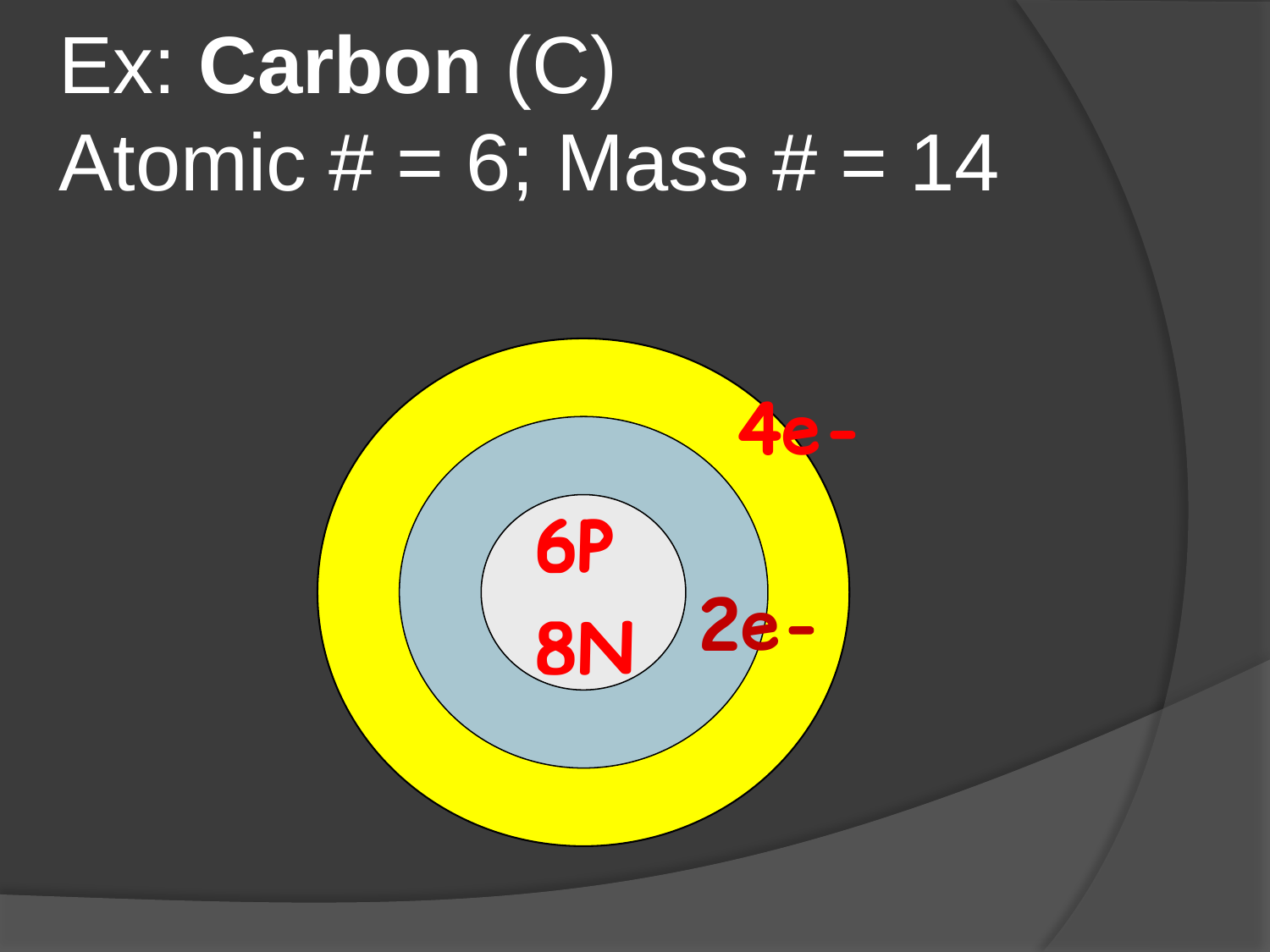

# Ex: Carbon (C) Atomic # = 6; Mass # = 14

4e-

6P
8N
2e-